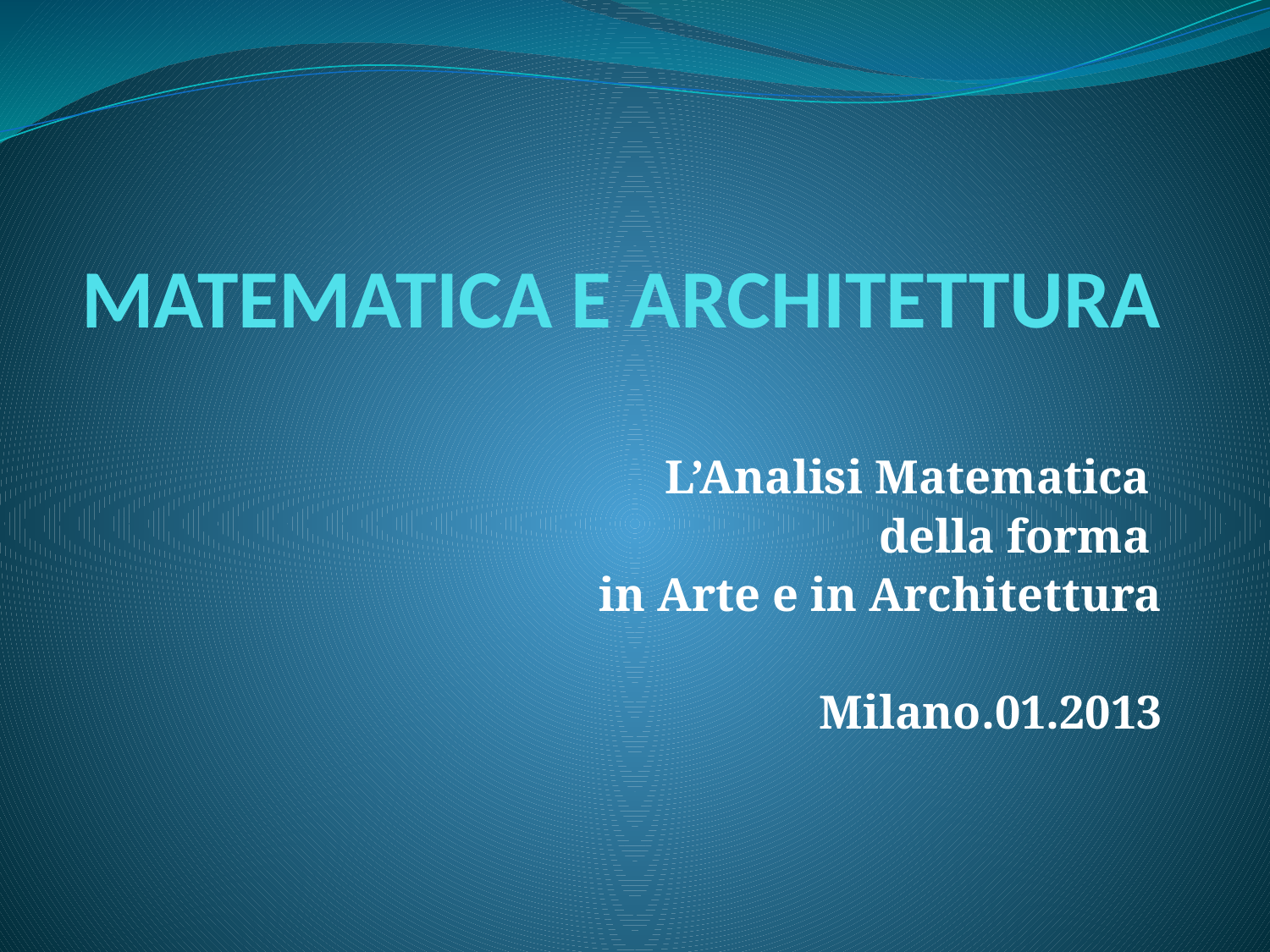

# MATEMATICA E ARCHITETTURA
L’Analisi Matematica
della forma
in Arte e in Architettura

Milano.01.2013